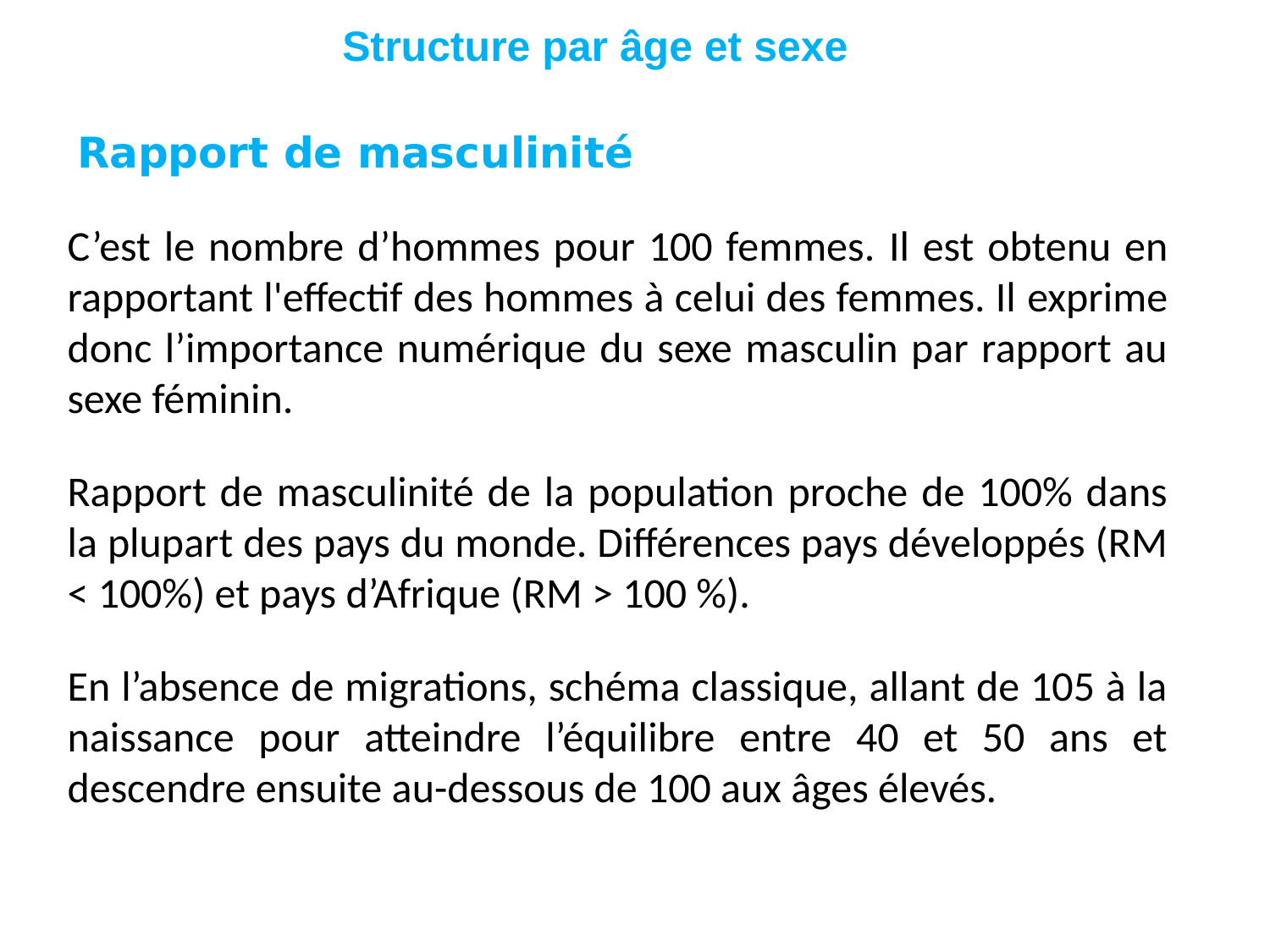

# Structure par âge et sexe
	 Rapport de masculinité
	C’est le nombre d’hommes pour 100 femmes. Il est obtenu en rapportant l'effectif des hommes à celui des femmes. Il exprime donc l’importance numérique du sexe masculin par rapport au sexe féminin.
	Rapport de masculinité de la population proche de 100% dans la plupart des pays du monde. Différences pays développés (RM < 100%) et pays d’Afrique (RM > 100 %).
 	En l’absence de migrations, schéma classique, allant de 105 à la naissance pour atteindre l’équilibre entre 40 et 50 ans et descendre ensuite au-dessous de 100 aux âges élevés.